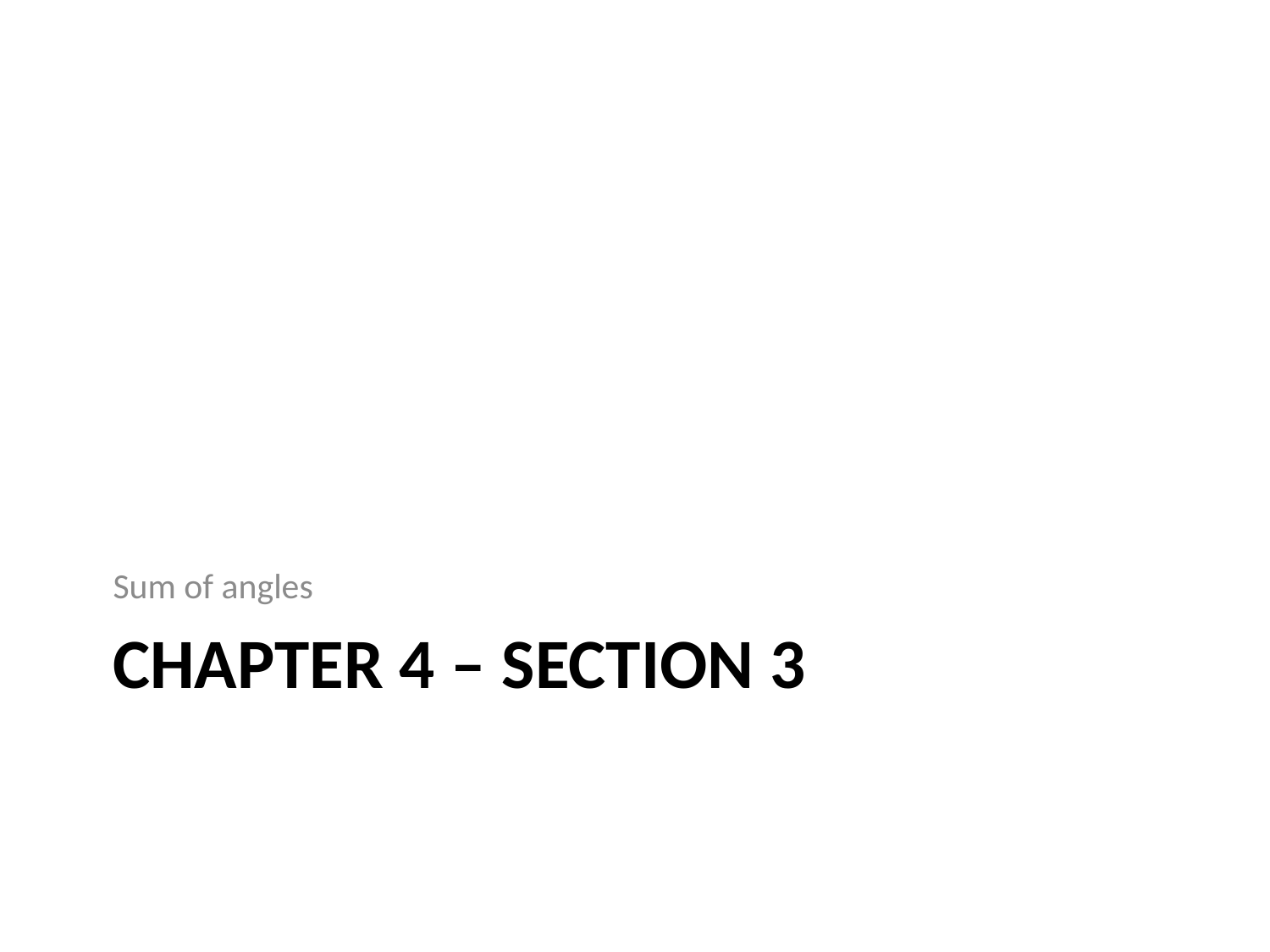

Sum of angles
# Chapter 4 – section 3